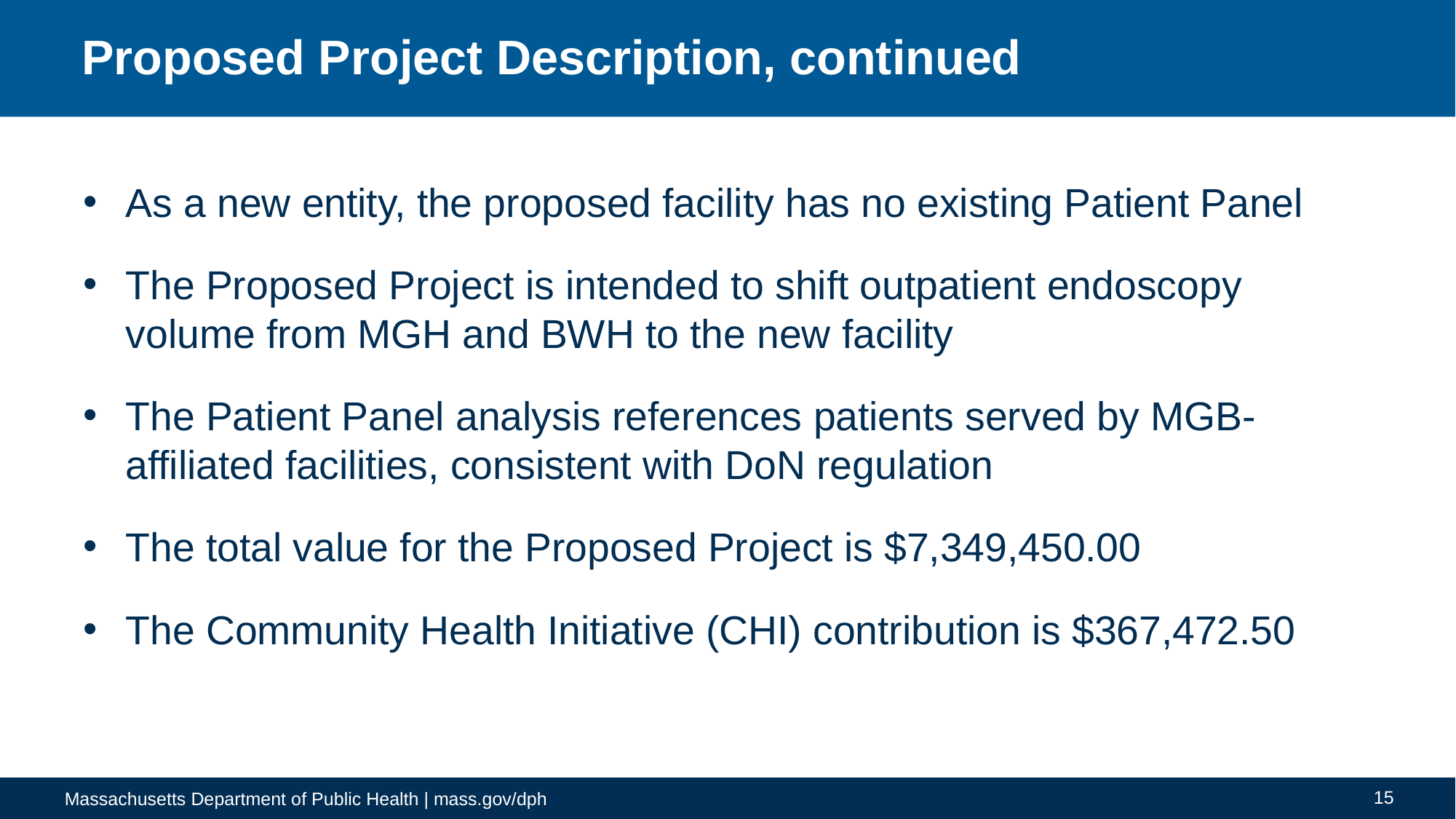

# Proposed Project Description, continued
As a new entity, the proposed facility has no existing Patient Panel
The Proposed Project is intended to shift outpatient endoscopy volume from MGH and BWH to the new facility
The Patient Panel analysis references patients served by MGB-affiliated facilities, consistent with DoN regulation
The total value for the Proposed Project is $7,349,450.00
The Community Health Initiative (CHI) contribution is $367,472.50

15